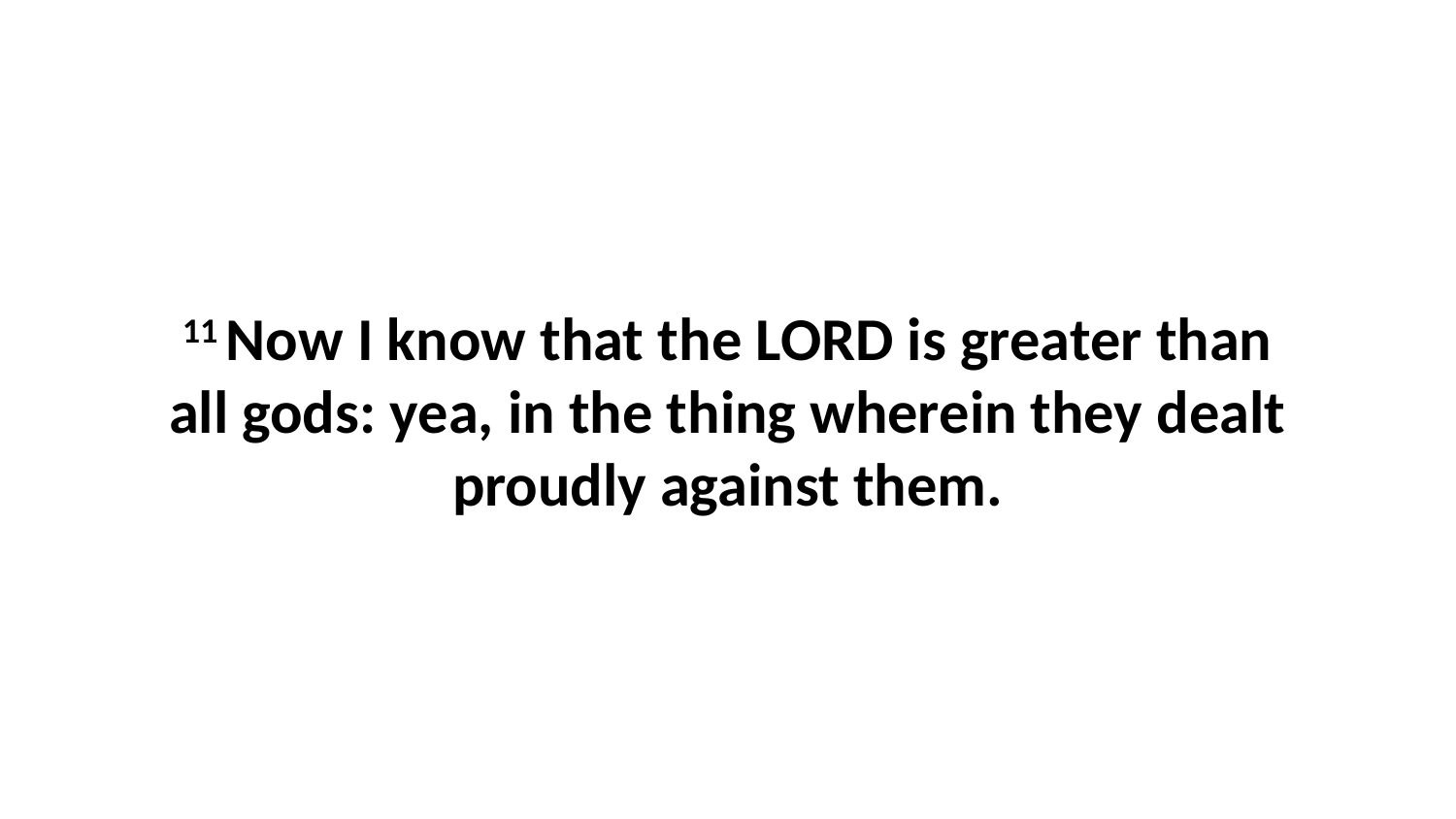

11 Now I know that the LORD is greater than all gods: yea, in the thing wherein they dealt proudly against them.